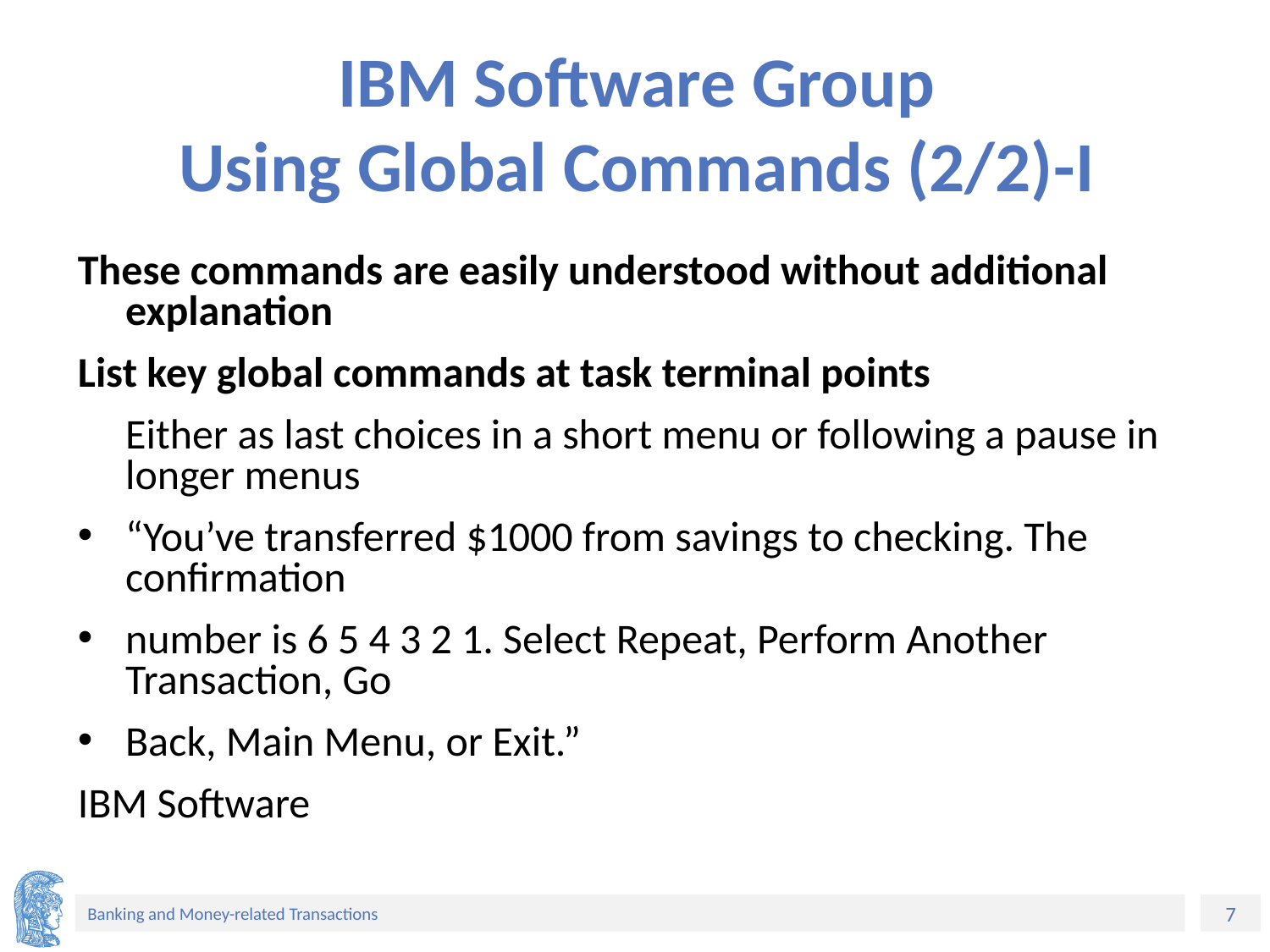

# IBM Software Group Using Global Commands (2/2)-I
These commands are easily understood without additional explanation
List key global commands at task terminal points
	Either as last choices in a short menu or following a pause in longer menus
“You’ve transferred $1000 from savings to checking. The confirmation
number is 6 5 4 3 2 1. Select Repeat, Perform Another Transaction, Go
Back, Main Menu, or Exit.”
IBM Software